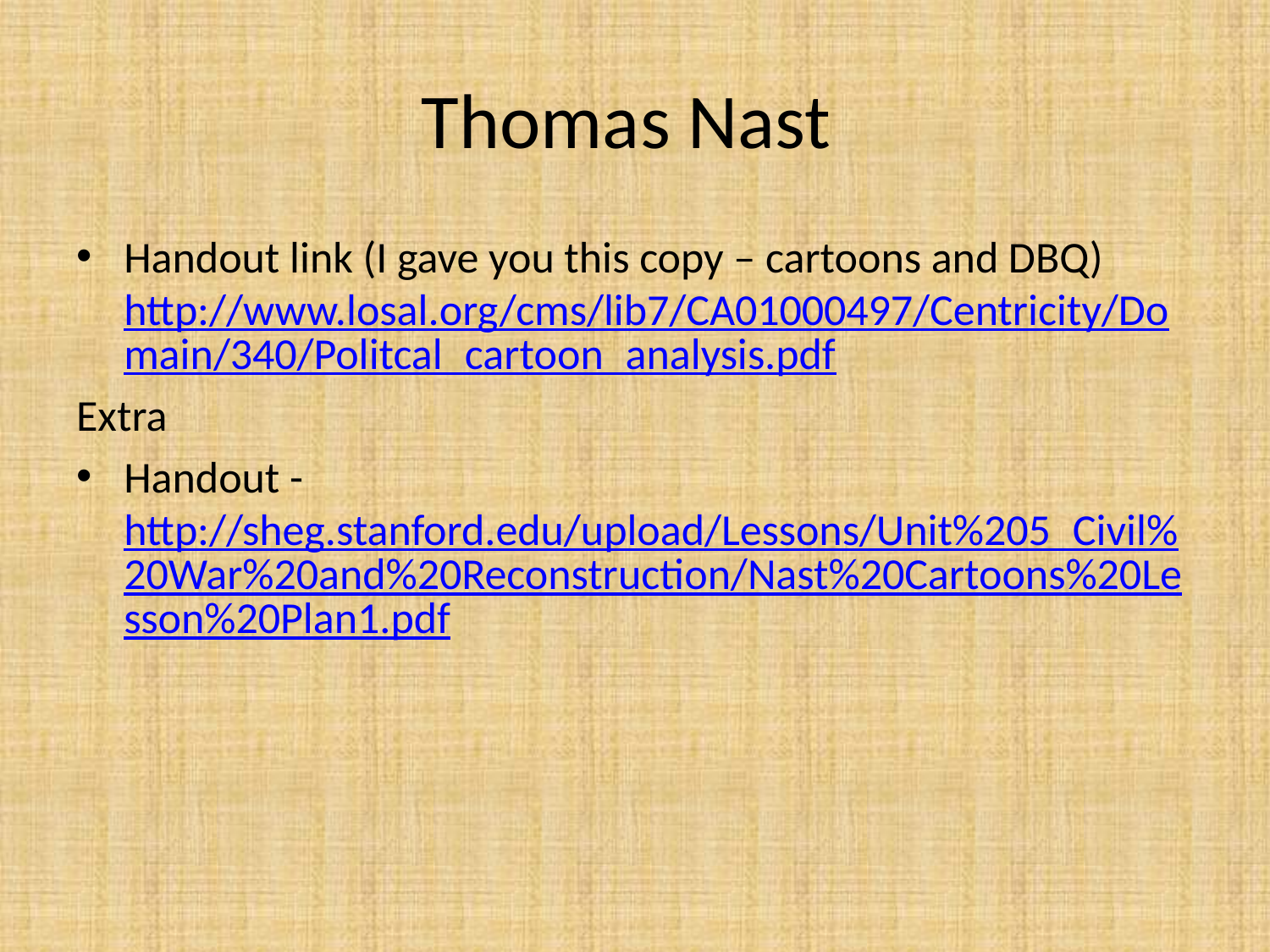

# Thomas Nast
Handout link (I gave you this copy – cartoons and DBQ) http://www.losal.org/cms/lib7/CA01000497/Centricity/Domain/340/Politcal_cartoon_analysis.pdf
Extra
Handout - http://sheg.stanford.edu/upload/Lessons/Unit%205_Civil%20War%20and%20Reconstruction/Nast%20Cartoons%20Lesson%20Plan1.pdf